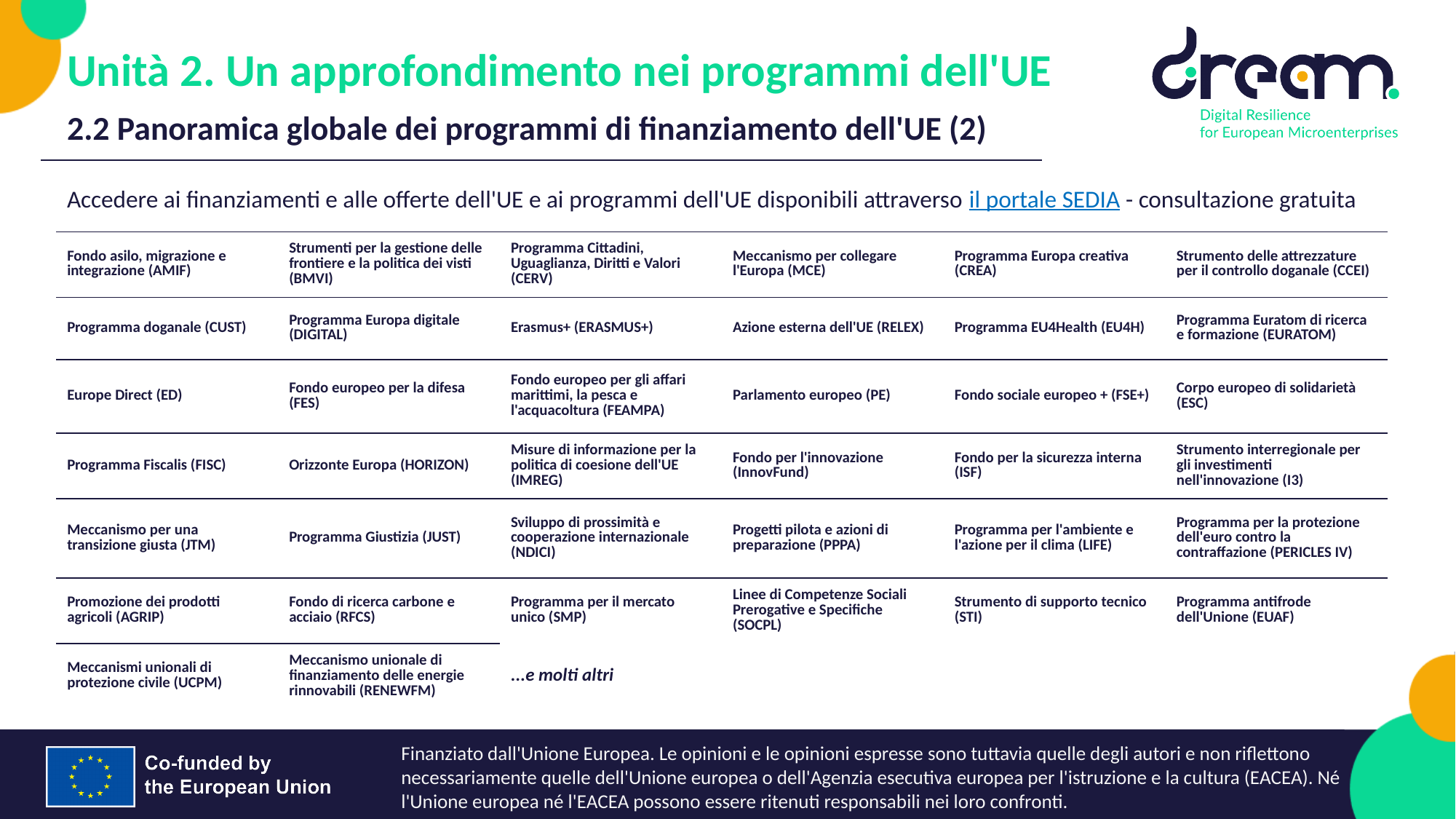

Unità 2. Un approfondimento nei programmi dell'UE
2.2 Panoramica globale dei programmi di finanziamento dell'UE (2)
Accedere ai finanziamenti e alle offerte dell'UE e ai programmi dell'UE disponibili attraverso il portale SEDIA - consultazione gratuita
| Fondo asilo, migrazione e integrazione (AMIF) | Strumenti per la gestione delle frontiere e la politica dei visti (BMVI) | Programma Cittadini, Uguaglianza, Diritti e Valori (CERV) | Meccanismo per collegare l'Europa (MCE) | Programma Europa creativa (CREA) | Strumento delle attrezzature per il controllo doganale (CCEI) |
| --- | --- | --- | --- | --- | --- |
| Programma doganale (CUST) | Programma Europa digitale (DIGITAL) | Erasmus+ (ERASMUS+) | Azione esterna dell'UE (RELEX) | Programma EU4Health (EU4H) | Programma Euratom di ricerca e formazione (EURATOM) |
| Europe Direct (ED) | Fondo europeo per la difesa (FES) | Fondo europeo per gli affari marittimi, la pesca e l'acquacoltura (FEAMPA) | Parlamento europeo (PE) | Fondo sociale europeo + (FSE+) | Corpo europeo di solidarietà (ESC) |
| Programma Fiscalis (FISC) | Orizzonte Europa (HORIZON) | Misure di informazione per la politica di coesione dell'UE (IMREG) | Fondo per l'innovazione (InnovFund) | Fondo per la sicurezza interna (ISF) | Strumento interregionale per gli investimenti nell'innovazione (I3) |
| Meccanismo per una transizione giusta (JTM) | Programma Giustizia (JUST) | Sviluppo di prossimità e cooperazione internazionale (NDICI) | Progetti pilota e azioni di preparazione (PPPA) | Programma per l'ambiente e l'azione per il clima (LIFE) | Programma per la protezione dell'euro contro la contraffazione (PERICLES IV) |
| Promozione dei prodotti agricoli (AGRIP) | Fondo di ricerca carbone e acciaio (RFCS) | Programma per il mercato unico (SMP) | Linee di Competenze Sociali Prerogative e Specifiche (SOCPL) | Strumento di supporto tecnico (STI) | Programma antifrode dell'Unione (EUAF) |
| Meccanismi unionali di protezione civile (UCPM) | Meccanismo unionale di finanziamento delle energie rinnovabili (RENEWFM) | ...e molti altri |  |  |  |